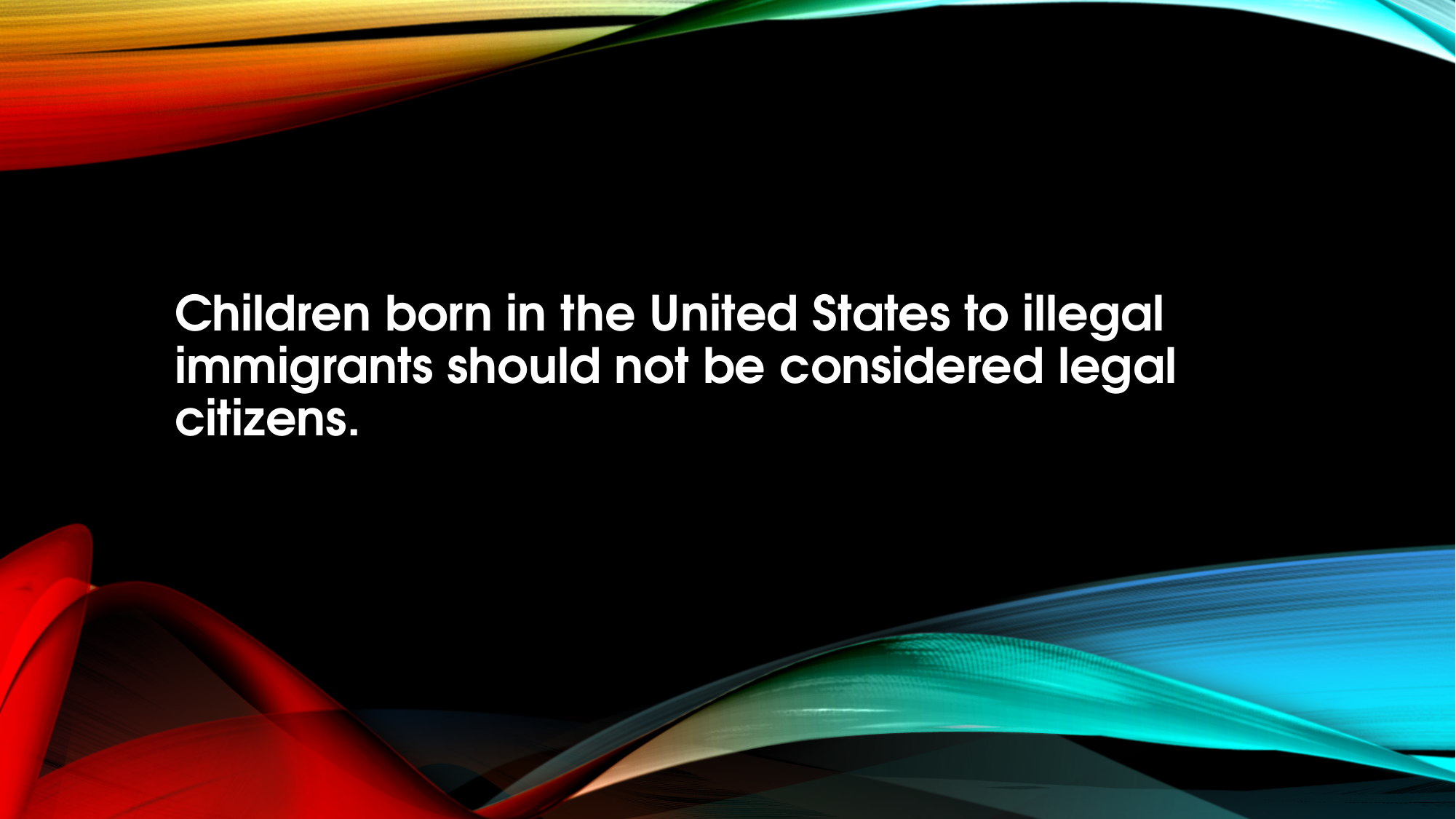

#
Children born in the United States to illegal immigrants should not be considered legal citizens.